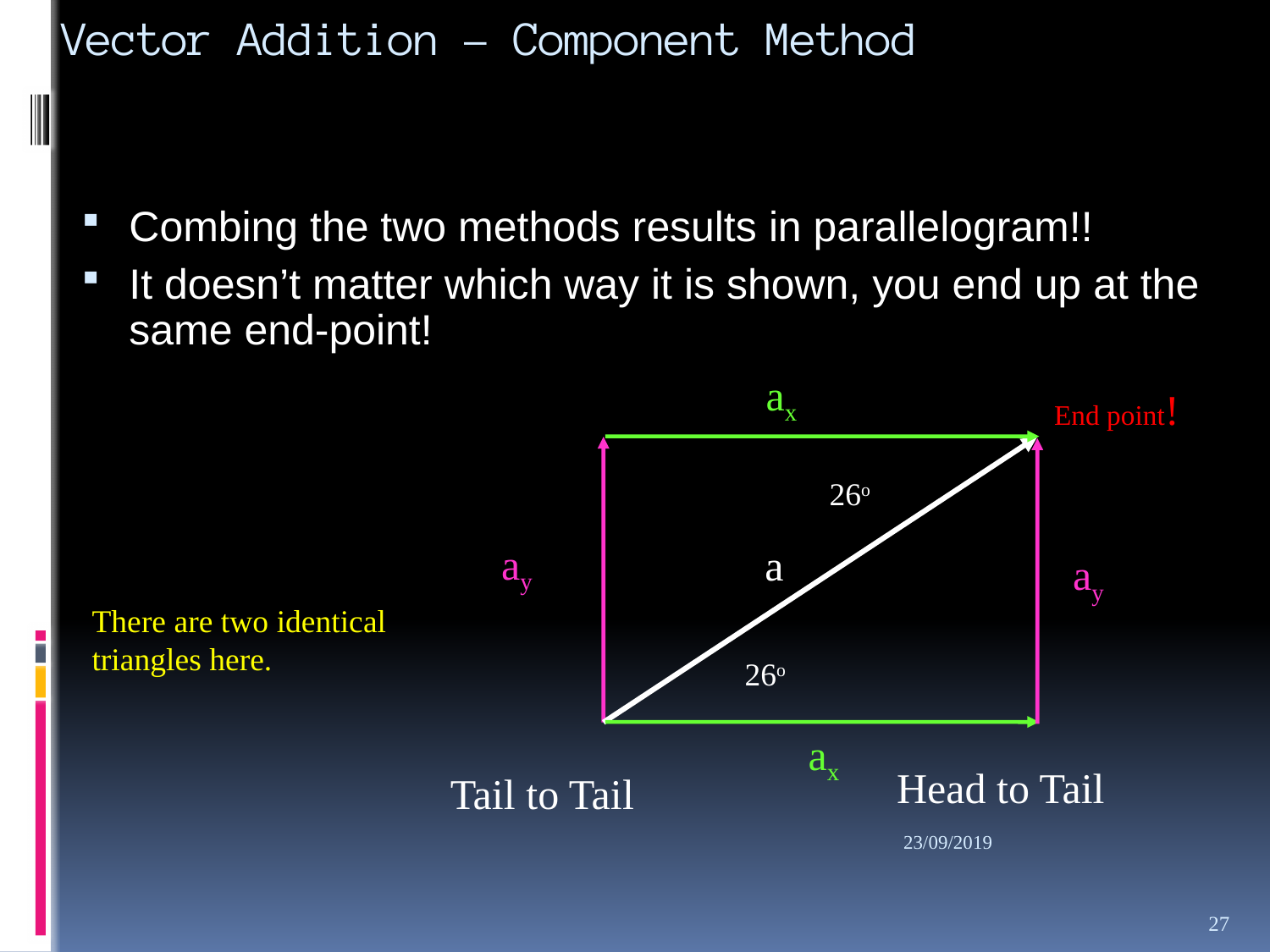

# Vector Addition – Component Method
Combing the two methods results in parallelogram!!
It doesn’t matter which way it is shown, you end up at the same end-point!
ax
End point!

a
26o

ay

ax
Head to Tail
26o
ay

There are two identical triangles here.
Tail to Tail
23/09/2019
27